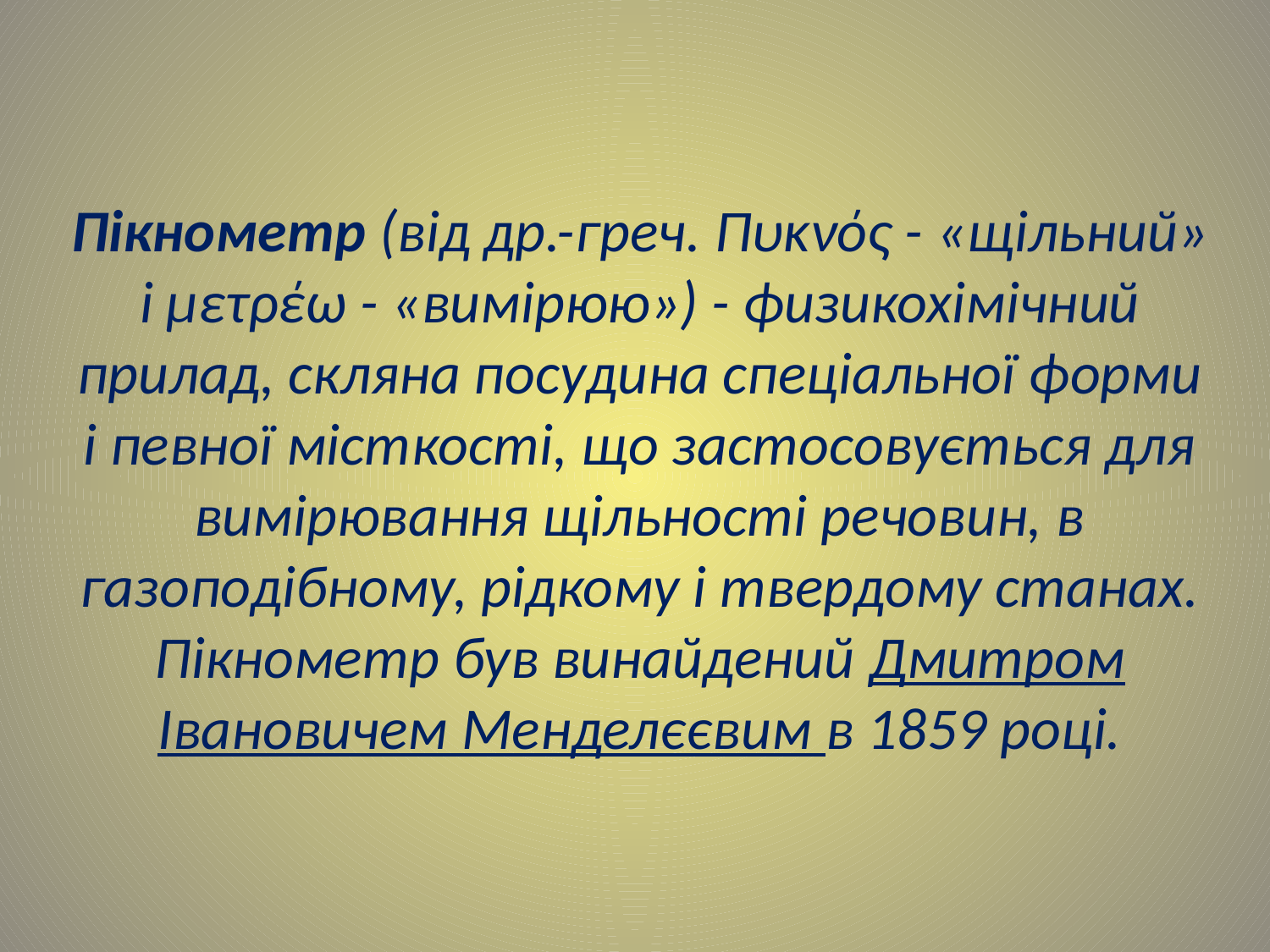

Пікнометр (від др.-греч. Πυκνός - «щільний» і μετρέω - «вимірюю») - физикохімічний прилад, скляна посудина спеціальної форми і певної місткості, що застосовується для вимірювання щільності речовин, в газоподібному, рідкому і твердому станах. Пікнометр був винайдений Дмитром Івановичем Менделєєвим в 1859 році.